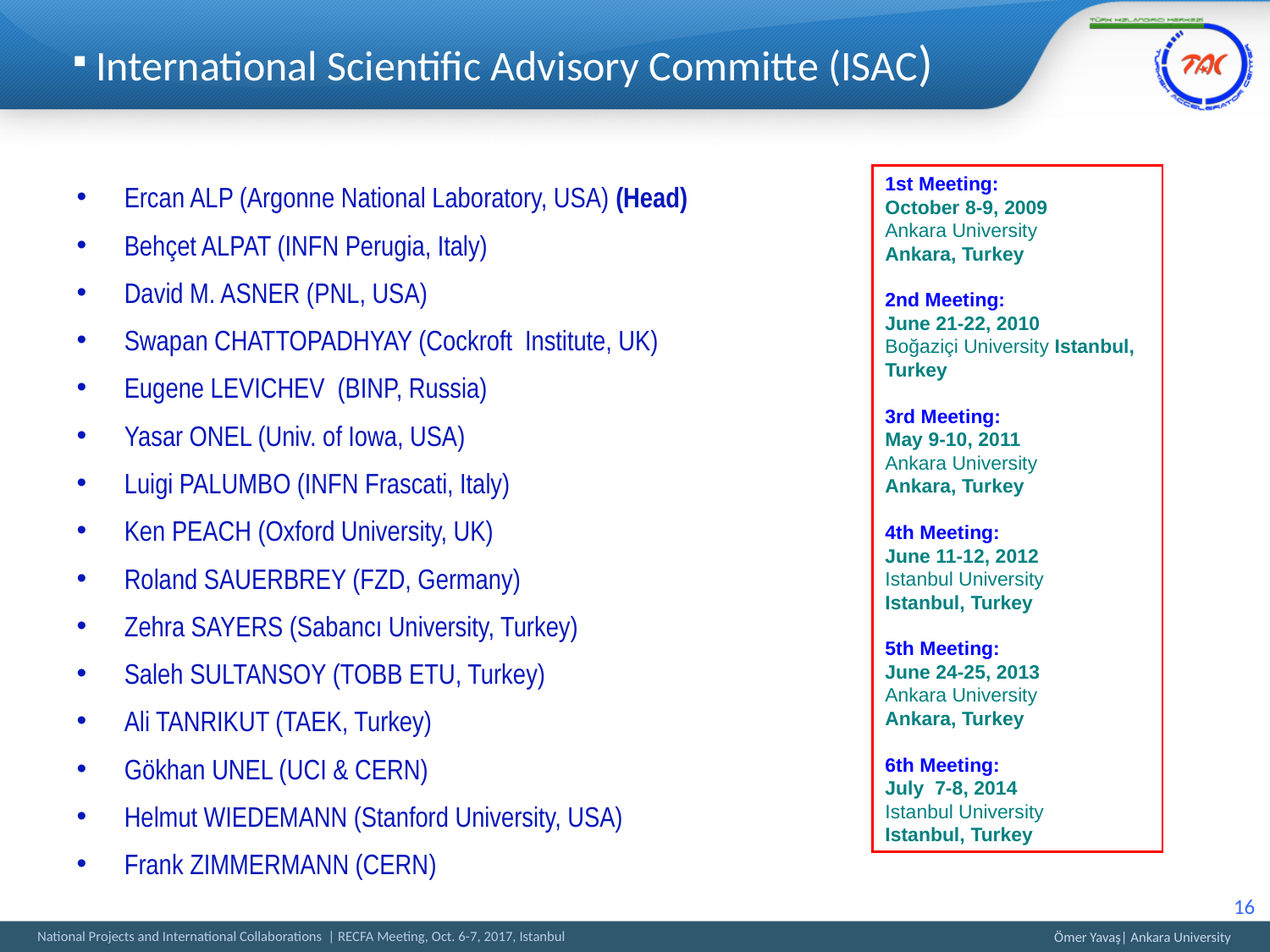

# International Scientific Advisory Committe (ISAC)
Ercan ALP (Argonne National Laboratory, USA) (Head)
Behçet ALPAT (INFN Perugia, Italy)
David M. ASNER (PNL, USA)
Swapan CHATTOPADHYAY (Cockroft  Institute, UK)
Eugene LEVICHEV  (BINP, Russia)
Yasar ONEL (Univ. of Iowa, USA)
Luigi PALUMBO (INFN Frascati, Italy)
Ken PEACH (Oxford University, UK)
Roland SAUERBREY (FZD, Germany)
Zehra SAYERS (Sabancı University, Turkey)
Saleh SULTANSOY (TOBB ETU, Turkey)
Ali TANRIKUT (TAEK, Turkey)
Gökhan UNEL (UCI & CERN)
Helmut WIEDEMANN (Stanford University, USA)
Frank ZIMMERMANN (CERN)
1st Meeting:
October 8-9, 2009
Ankara University
Ankara, Turkey

2nd Meeting:
June 21-22, 2010
Boğaziçi University Istanbul, Turkey

3rd Meeting:
May 9-10, 2011
Ankara University
Ankara, Turkey

4th Meeting:
June 11-12, 2012
Istanbul University
Istanbul, Turkey

5th Meeting:
June 24-25, 2013
Ankara University
Ankara, Turkey

6th Meeting:
July  7-8, 2014
Istanbul University
Istanbul, Turkey
16
Ömer Yavaş| Ankara University